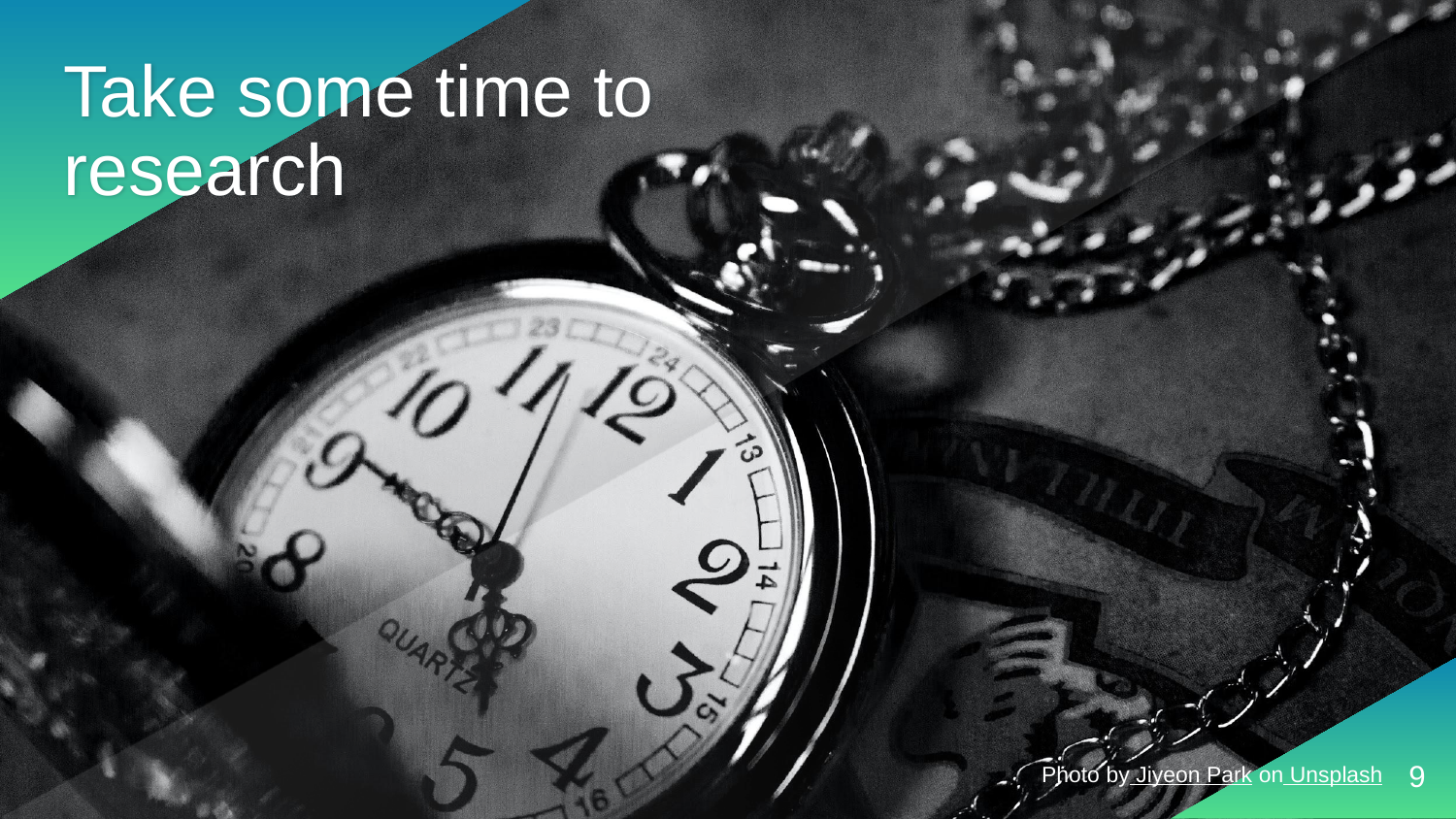

# Take some time to research
9
Photo by Jiyeon Park on Unsplash